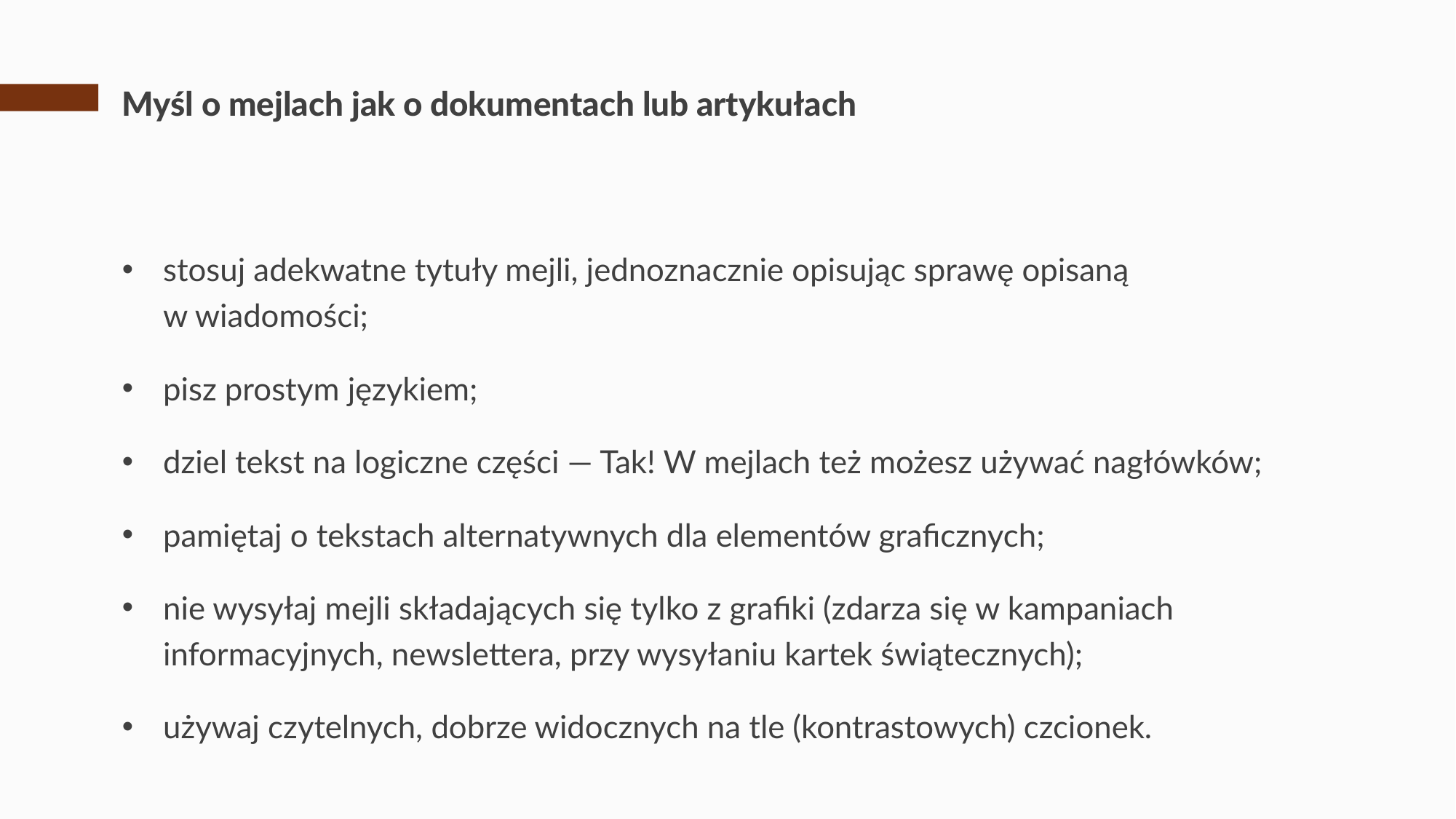

# Myśl o mejlach jak o dokumentach lub artykułach
stosuj adekwatne tytuły mejli, jednoznacznie opisując sprawę opisaną
w wiadomości;
pisz prostym językiem;
dziel tekst na logiczne części — Tak! W mejlach też możesz używać nagłówków;
pamiętaj o tekstach alternatywnych dla elementów graficznych;
nie wysyłaj mejli składających się tylko z grafiki (zdarza się w kampaniach informacyjnych, newslettera, przy wysyłaniu kartek świątecznych);
używaj czytelnych, dobrze widocznych na tle (kontrastowych) czcionek.